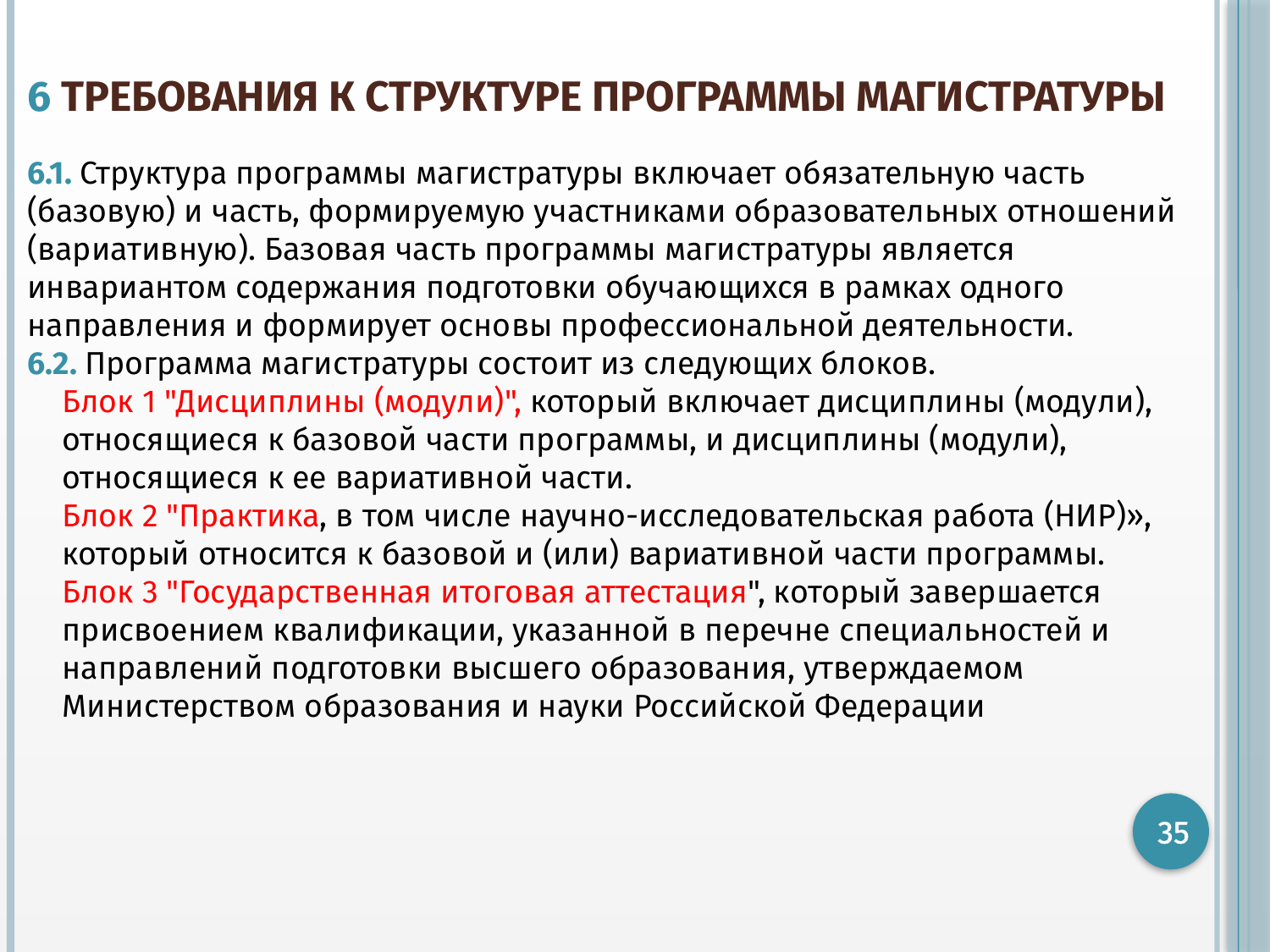

# 6 ТРЕБОВАНИЯ К СТРУКТУРЕ ПРОГРАММЫ МАГИСТРАТУРЫ
6.1. Структура программы магистратуры включает обязательную часть (базовую) и часть, формируемую участниками образовательных отношений (вариативную). Базовая часть программы магистратуры является инвариантом содержания подготовки обучающихся в рамках одного направления и формирует основы профессиональной деятельности.
6.2. Программа магистратуры состоит из следующих блоков.
Блок 1 "Дисциплины (модули)", который включает дисциплины (модули), относящиеся к базовой части программы, и дисциплины (модули), относящиеся к ее вариативной части.
Блок 2 "Практика, в том числе научно-исследовательская работа (НИР)», который относится к базовой и (или) вариативной части программы.
Блок 3 "Государственная итоговая аттестация", который завершается присвоением квалификации, указанной в перечне специальностей и направлений подготовки высшего образования, утверждаемом Министерством образования и науки Российской Федерации
35